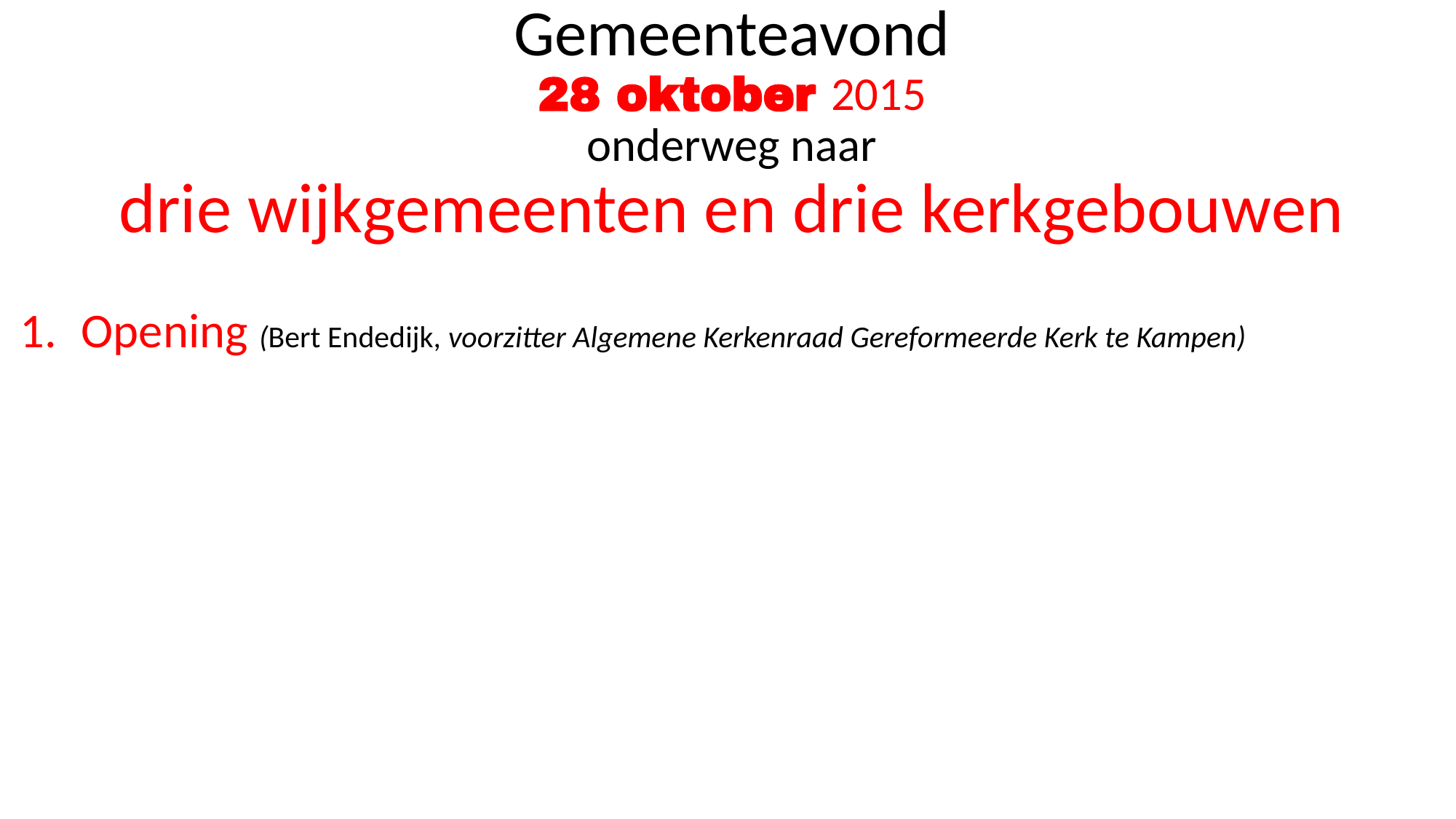

# Gemeenteavond 28 oktober 2015 onderweg naar drie wijkgemeenten en drie kerkgebouwen
Opening (Bert Endedijk, voorzitter Algemene Kerkenraad Gereformeerde Kerk te Kampen)